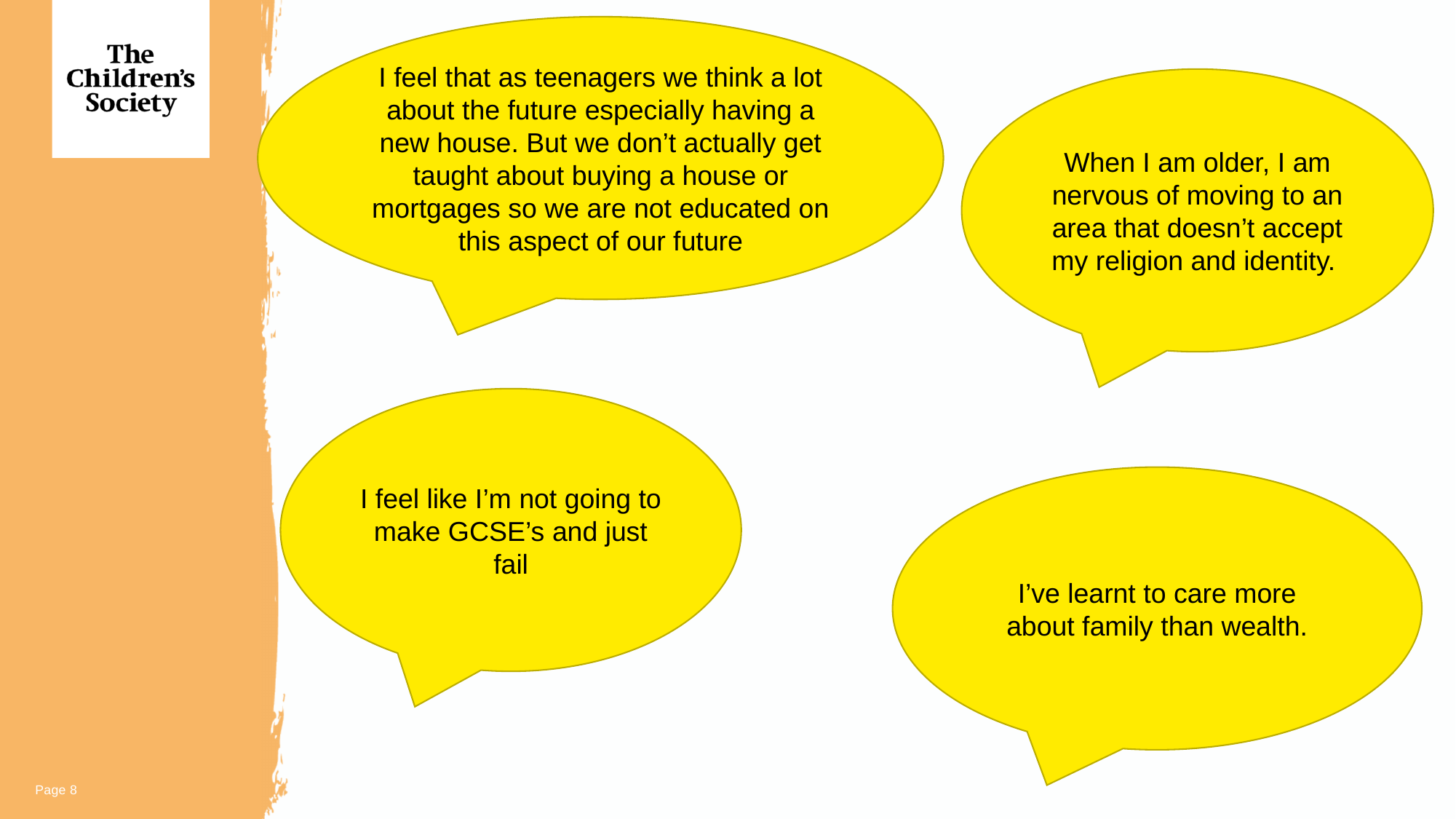

I feel that as teenagers we think a lot about the future especially having a new house. But we don’t actually get taught about buying a house or mortgages so we are not educated on this aspect of our future
When I am older, I am nervous of moving to an area that doesn’t accept my religion and identity.
I feel like I’m not going to make GCSE’s and just fail
I’ve learnt to care more about family than wealth.